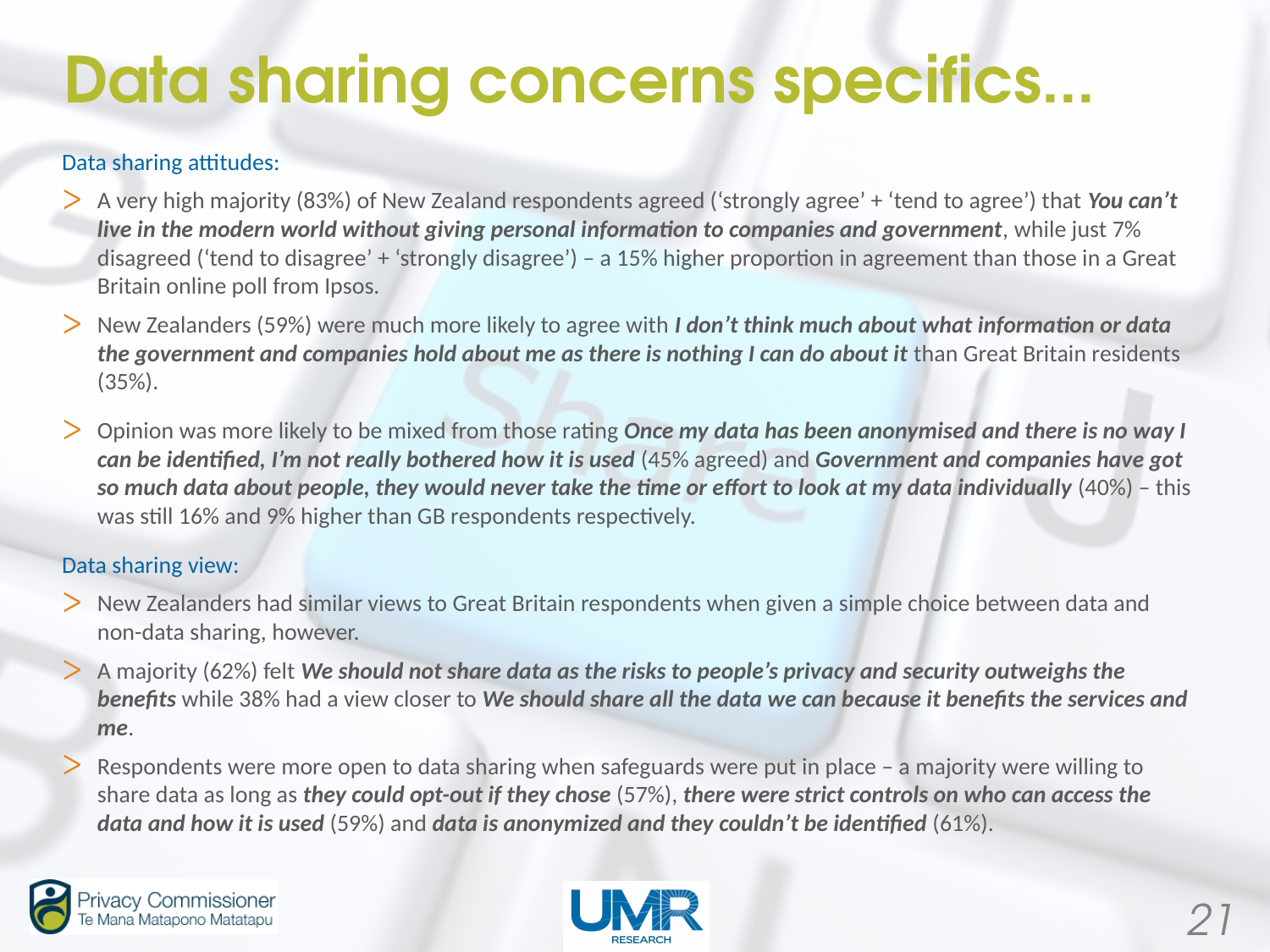

Data sharing concerns specifics...
Data sharing attitudes:
A very high majority (83%) of New Zealand respondents agreed (‘strongly agree’ + ‘tend to agree’) that You can’t live in the modern world without giving personal information to companies and government, while just 7% disagreed (‘tend to disagree’ + ‘strongly disagree’) – a 15% higher proportion in agreement than those in a Great Britain online poll from Ipsos.
New Zealanders (59%) were much more likely to agree with I don’t think much about what information or data the government and companies hold about me as there is nothing I can do about it than Great Britain residents (35%).
Opinion was more likely to be mixed from those rating Once my data has been anonymised and there is no way I can be identified, I’m not really bothered how it is used (45% agreed) and Government and companies have got so much data about people, they would never take the time or effort to look at my data individually (40%) – this was still 16% and 9% higher than GB respondents respectively.
Data sharing view:
New Zealanders had similar views to Great Britain respondents when given a simple choice between data and non-data sharing, however.
A majority (62%) felt We should not share data as the risks to people’s privacy and security outweighs the benefits while 38% had a view closer to We should share all the data we can because it benefits the services and me.
Respondents were more open to data sharing when safeguards were put in place – a majority were willing to share data as long as they could opt-out if they chose (57%), there were strict controls on who can access the data and how it is used (59%) and data is anonymized and they couldn’t be identified (61%).
21